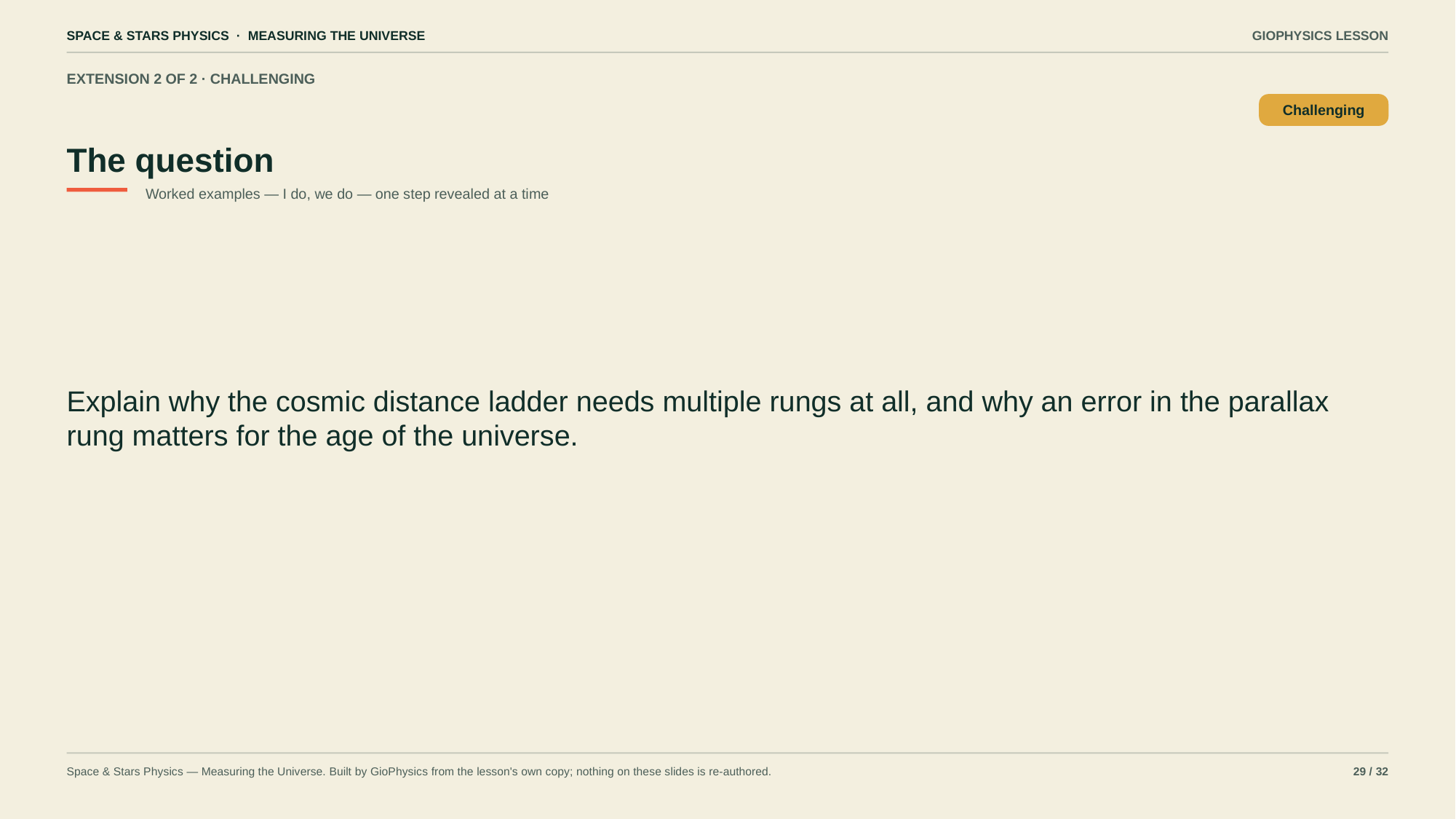

SPACE & STARS PHYSICS  ·  MEASURING THE UNIVERSE
GIOPHYSICS LESSON

EXTENSION 2 OF 2 · CHALLENGING
The question

Challenging
Worked examples — I do, we do — one step revealed at a time

Explain why the cosmic distance ladder needs multiple rungs at all, and why an error in the parallax rung matters for the age of the universe.

Space & Stars Physics — Measuring the Universe. Built by GioPhysics from the lesson's own copy; nothing on these slides is re-authored.
29 / 32